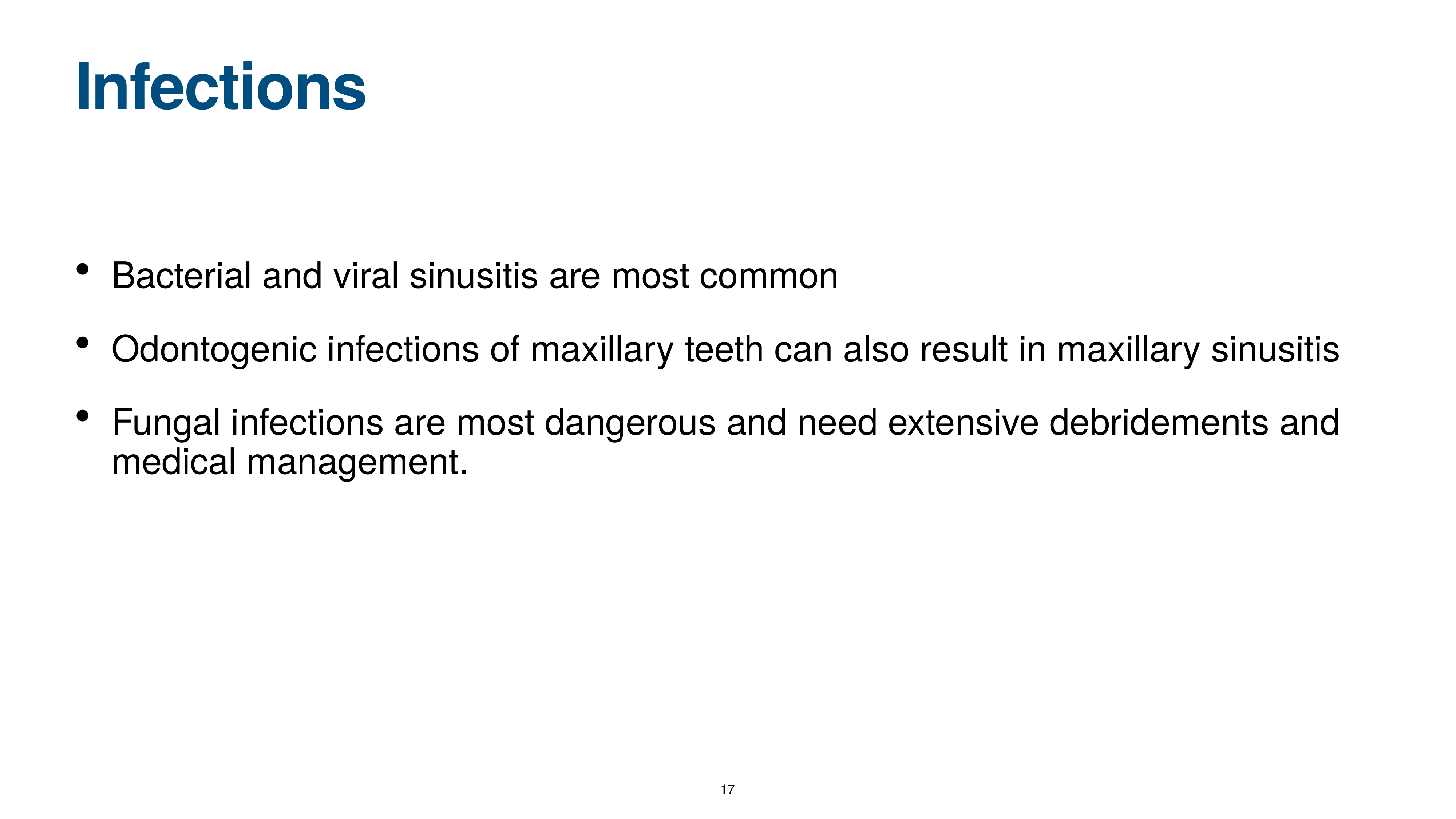

# Infections
Bacterial and viral sinusitis are most common
Odontogenic infections of maxillary teeth can also result in maxillary sinusitis
Fungal infections are most dangerous and need extensive debridements and medical management.
17